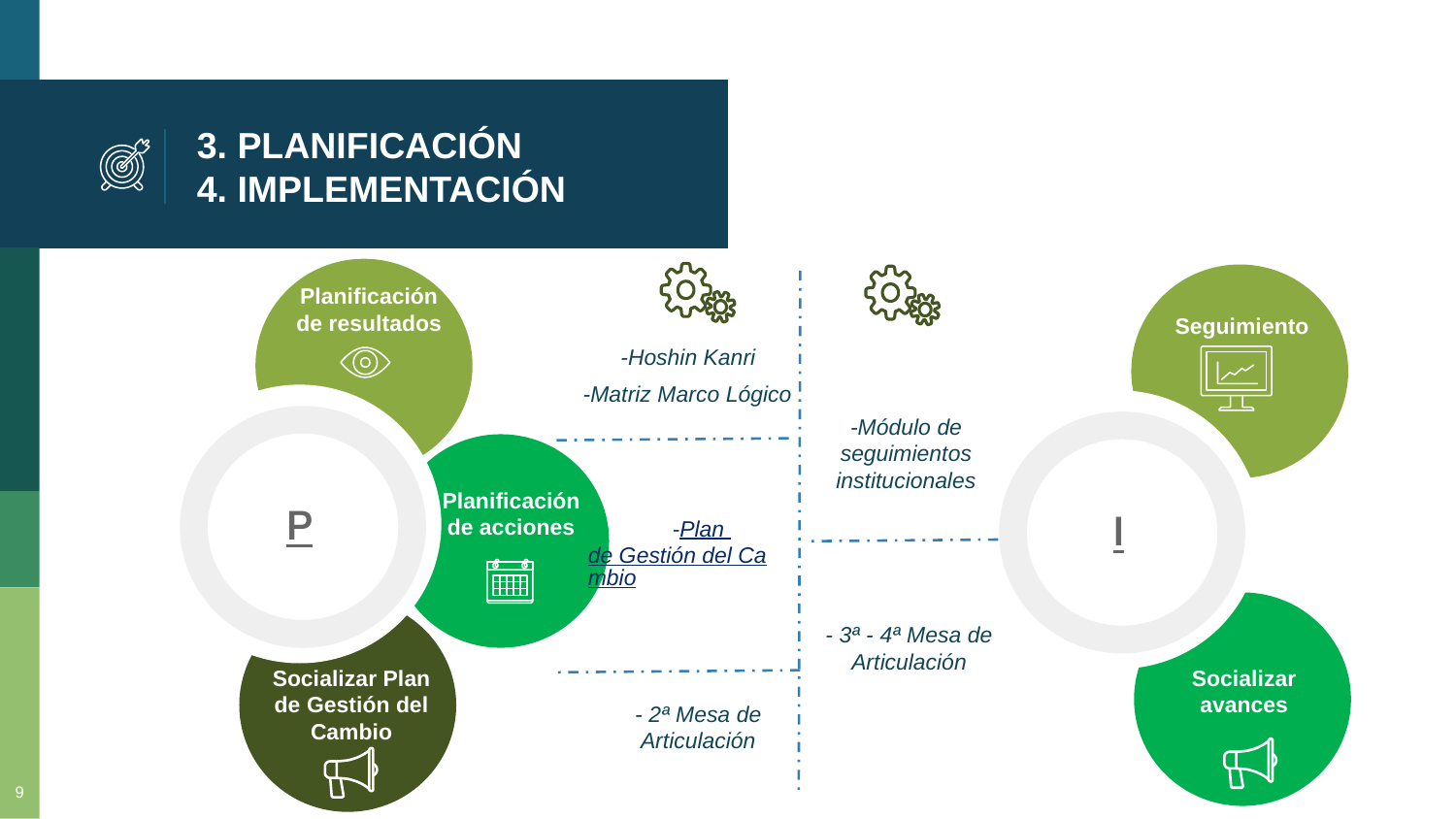

# 3. PLANIFICACIÓN 4. IMPLEMENTACIÓN

Planificación de resultados
Seguimiento
-Hoshin Kanri

-Matriz Marco Lógico
P
I

-Módulo de seguimientos institucionales
Planificación de acciones
-Plan de Gestión del Cambio

- 3ª - 4ª Mesa de Articulación
Socializar avances
Socializar Plan de Gestión del Cambio
- 2ª Mesa de Articulación

9